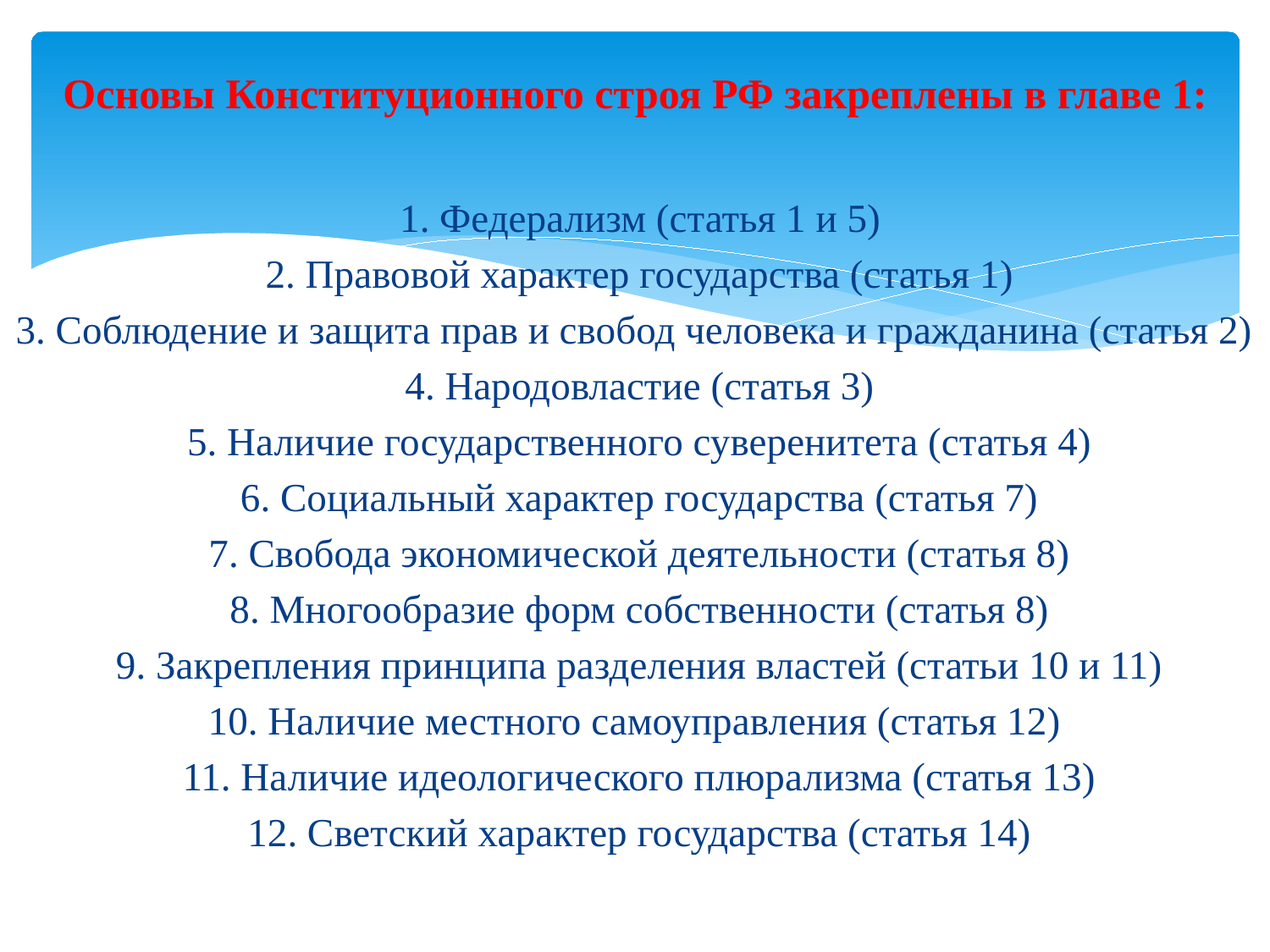

# Основы Конституционного строя РФ закреплены в главе 1:
 1. Федерализм (статья 1 и 5)
 2. Правовой характер государства (статья 1)
3. Соблюдение и защита прав и свобод человека и гражданина (статья 2)
 4. Народовластие (статья 3)
 5. Наличие государственного суверенитета (статья 4)
 6. Социальный характер государства (статья 7)
 7. Свобода экономической деятельности (статья 8)
 8. Многообразие форм собственности (статья 8)
 9. Закрепления принципа разделения властей (статьи 10 и 11)
10. Наличие местного самоуправления (статья 12)
 11. Наличие идеологического плюрализма (статья 13)
 12. Светский характер государства (статья 14)